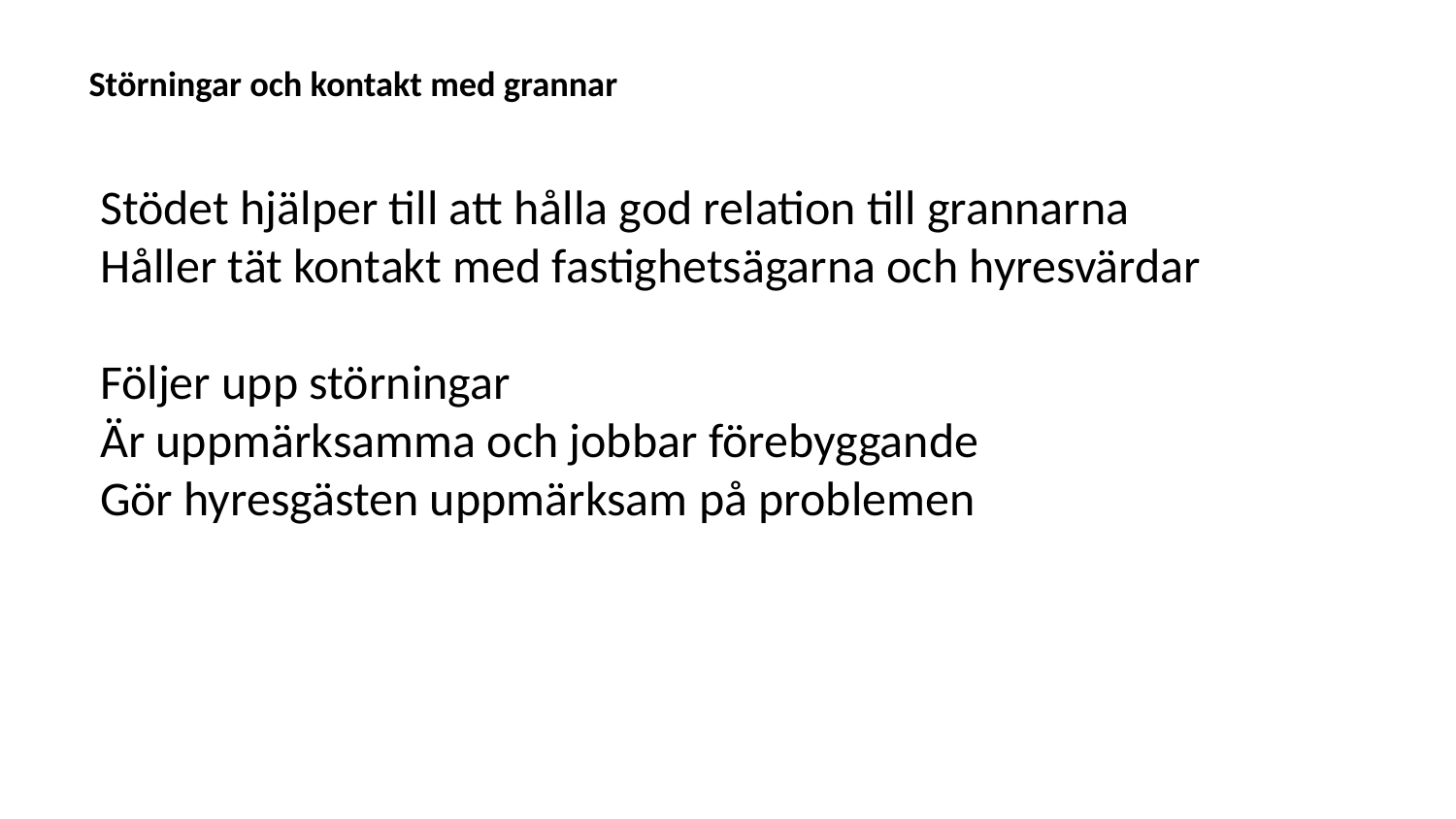

Störningar och kontakt med grannar
Stödet hjälper till att hålla god relation till grannarna
Håller tät kontakt med fastighetsägarna och hyresvärdar

Följer upp störningar
Är uppmärksamma och jobbar förebyggande
Gör hyresgästen uppmärksam på problemen